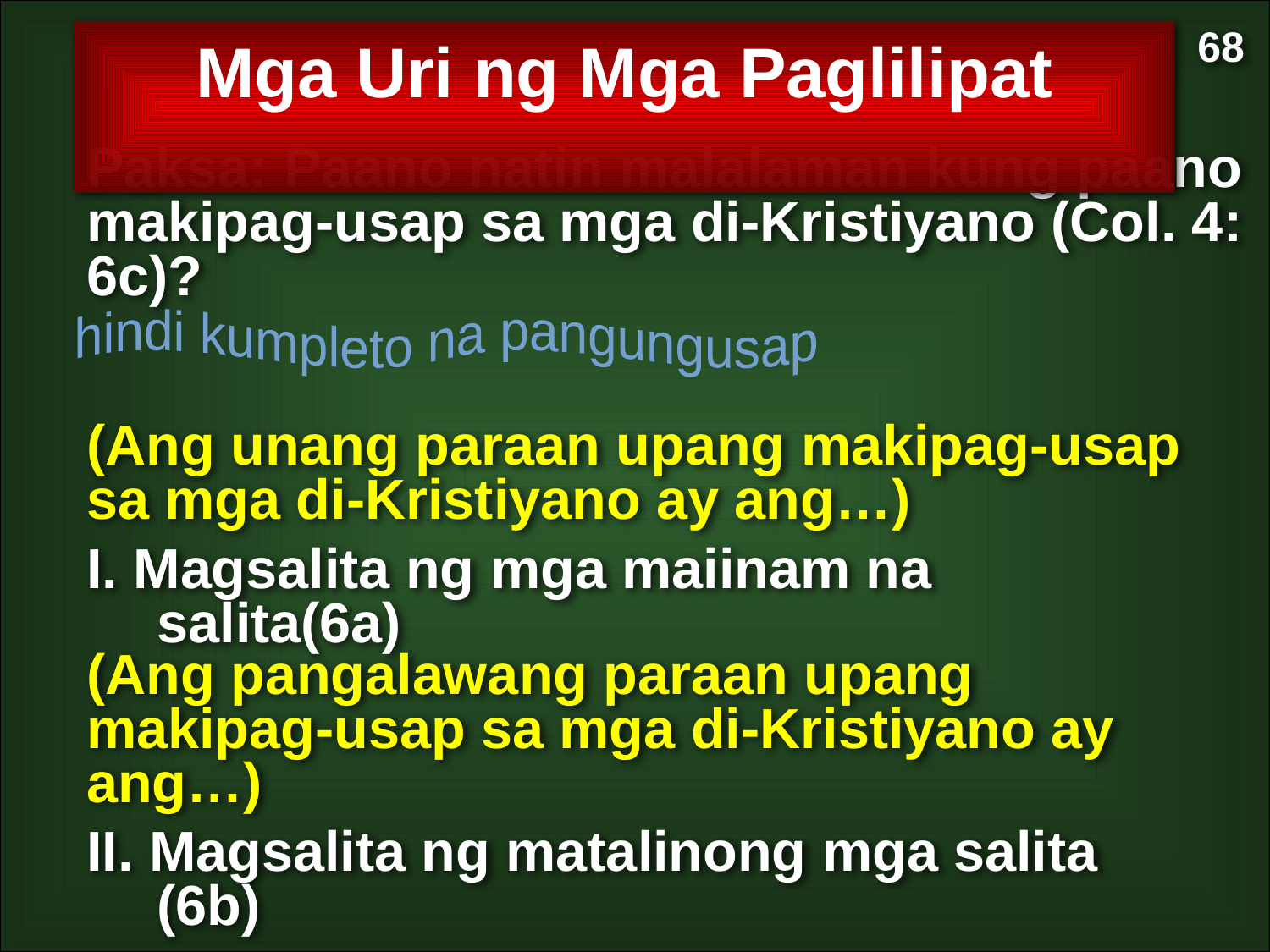

68
Mga Uri ng Mga Paglilipat
Paksa: Paano natin malalaman kung paano makipag-usap sa mga di-Kristiyano (Col. 4: 6c)?

hindi kumpleto na pangungusap
(Ang unang paraan upang makipag-usap sa mga di-Kristiyano ay ang…)
I. Magsalita ng mga maiinam na salita(6a)
(Ang pangalawang paraan upang makipag-usap sa mga di-Kristiyano ay ang…)
II. Magsalita ng matalinong mga salita (6b)